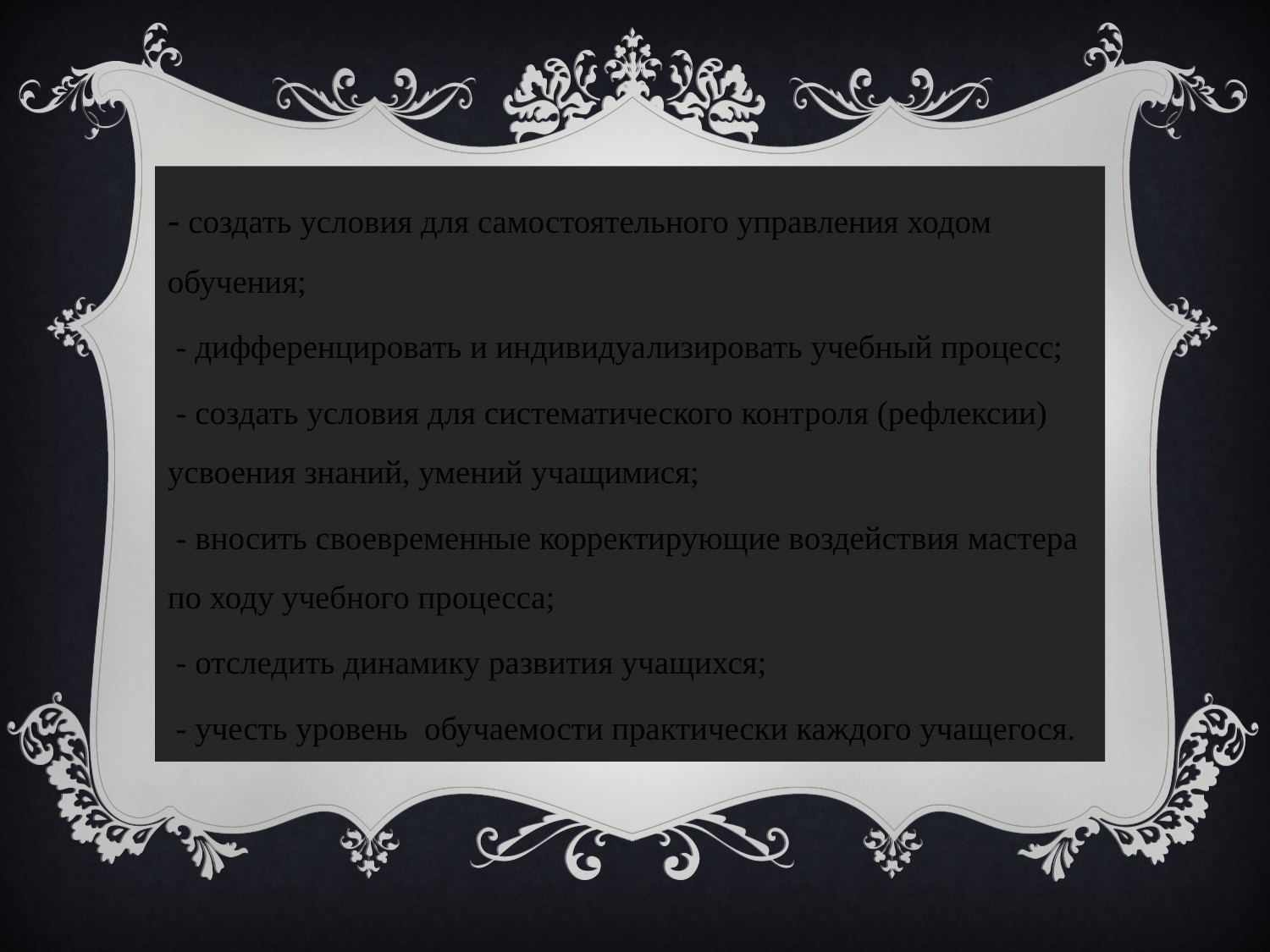

- создать условия для самостоятельного управления ходом обучения;
 - дифференцировать и индивидуализировать учебный процесс;
 - создать условия для систематического контроля (рефлексии) усвоения знаний, умений учащимися;
 - вносить своевременные корректирующие воздействия мастера по ходу учебного процесса;
 - отследить динамику развития учащихся;
 - учесть уровень  обучаемости практически каждого учащегося.

#